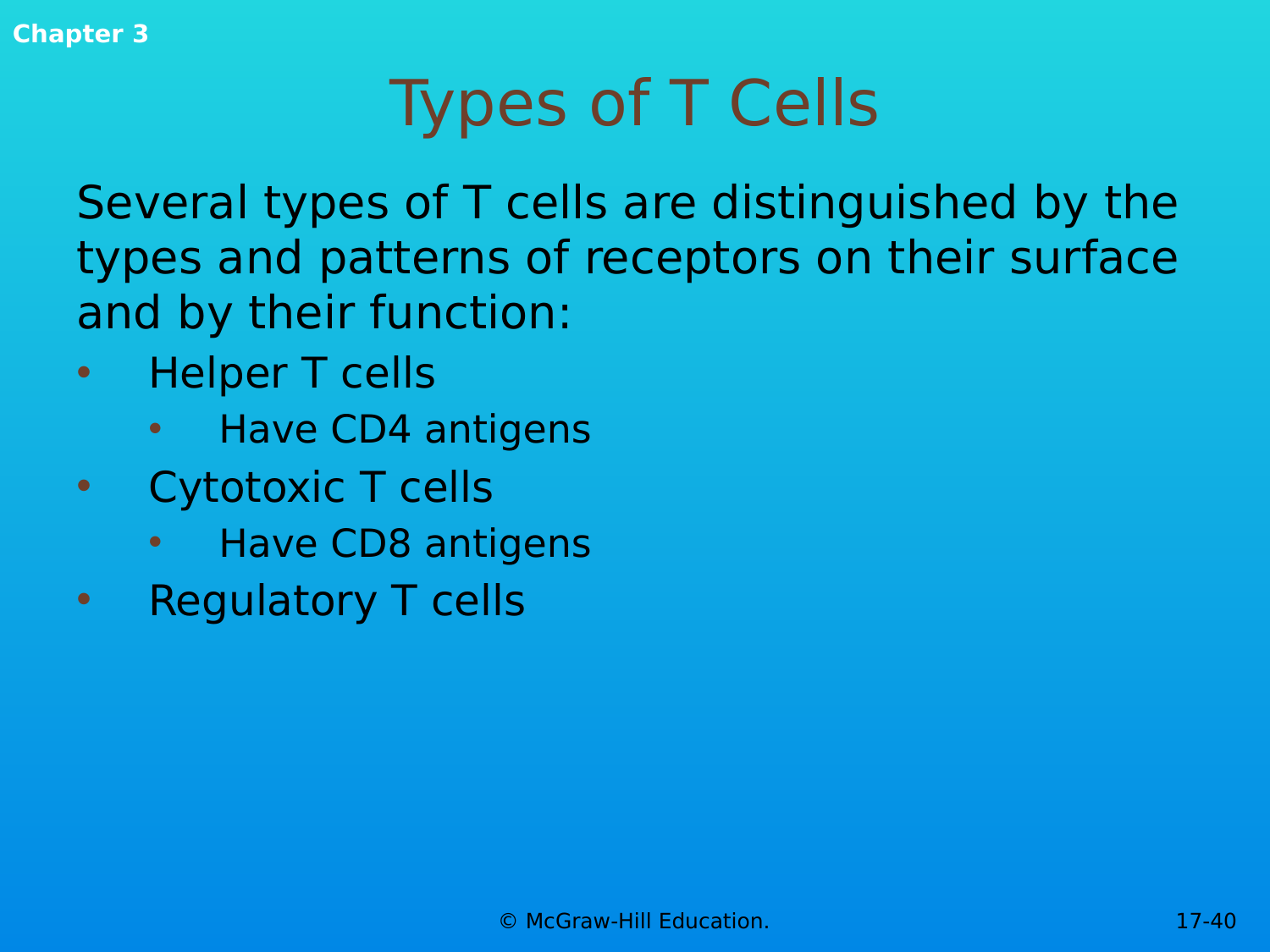

# Types of T Cells
Several types of T cells are distinguished by the types and patterns of receptors on their surface and by their function:
Helper T cells
Have CD4 antigens
Cytotoxic T cells
Have CD8 antigens
Regulatory T cells